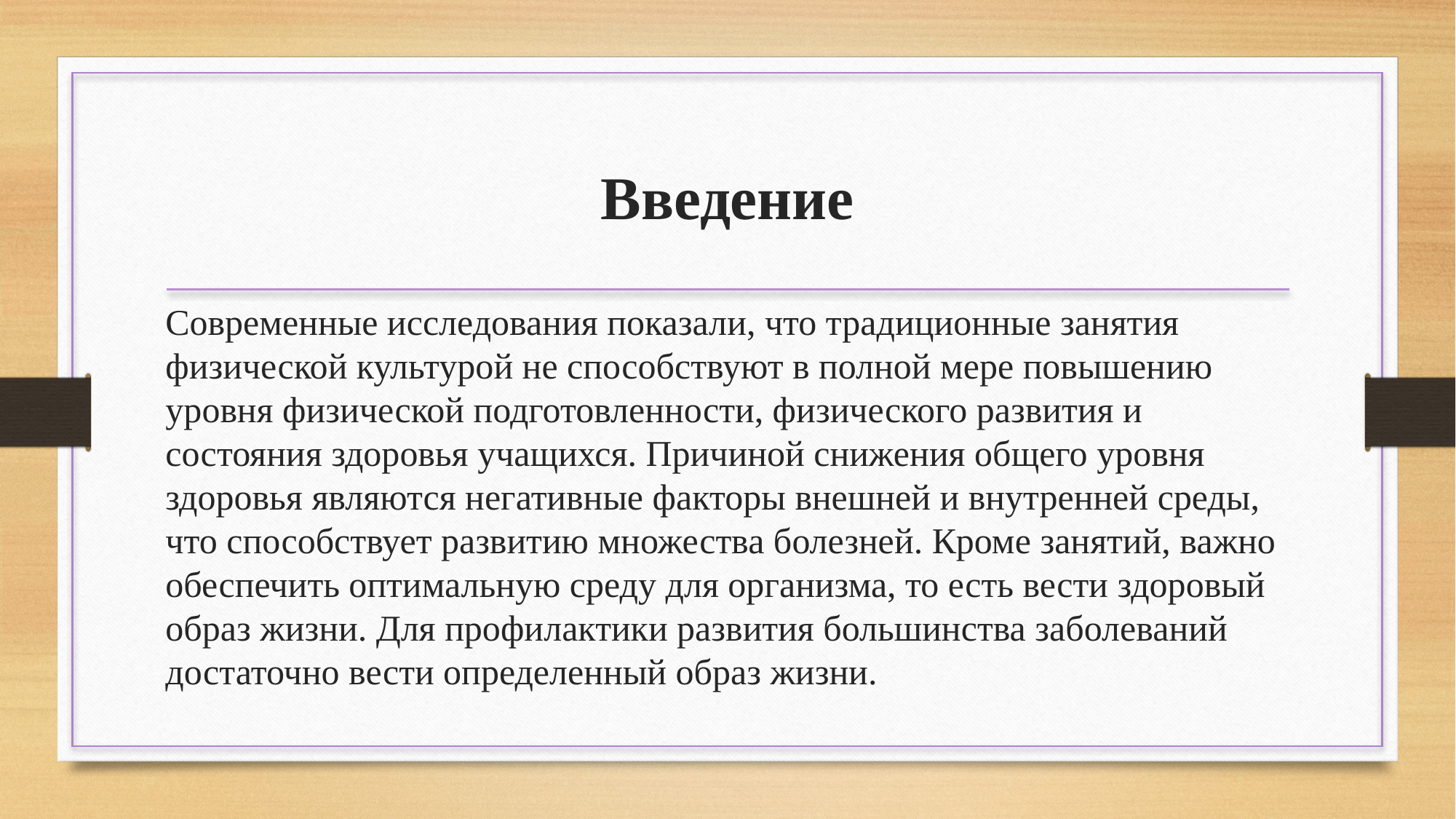

# Введение
Современные исследования показали, что традиционные занятия физической культурой не способствуют в полной мере повышению уровня физической подготовленности, физического развития и состояния здоровья учащихся. Причиной снижения общего уровня здоровья являются негативные факторы внешней и внутренней среды, что способствует развитию множества болезней. Кроме занятий, важно обеспечить оптимальную среду для организма, то есть вести здоровый образ жизни. Для профилактики развития большинства заболеваний достаточно вести определенный образ жизни.